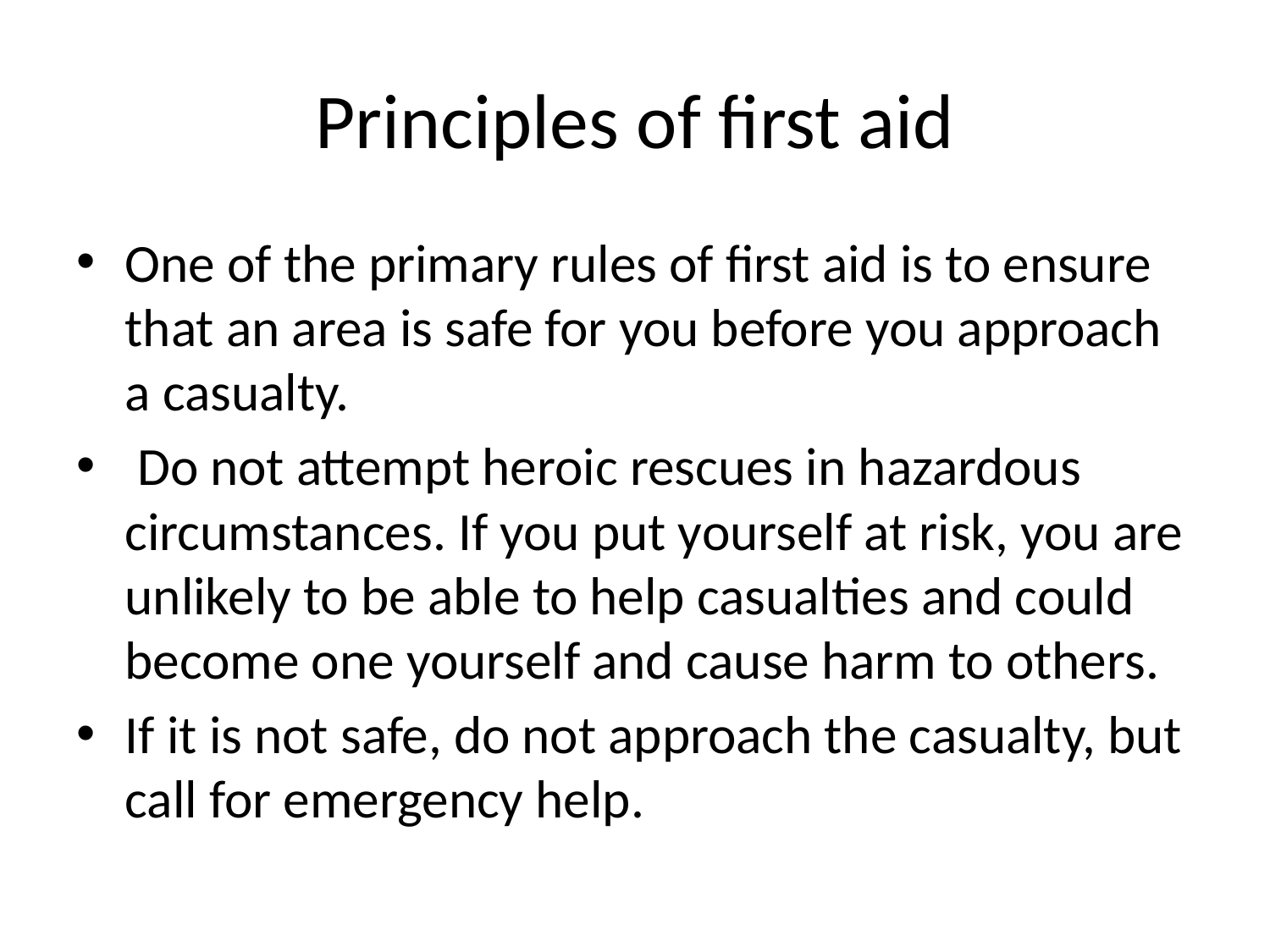

# Principles of first aid
One of the primary rules of first aid is to ensure that an area is safe for you before you approach a casualty.
 Do not attempt heroic rescues in hazardous circumstances. If you put yourself at risk, you are unlikely to be able to help casualties and could become one yourself and cause harm to others.
If it is not safe, do not approach the casualty, but call for emergency help.